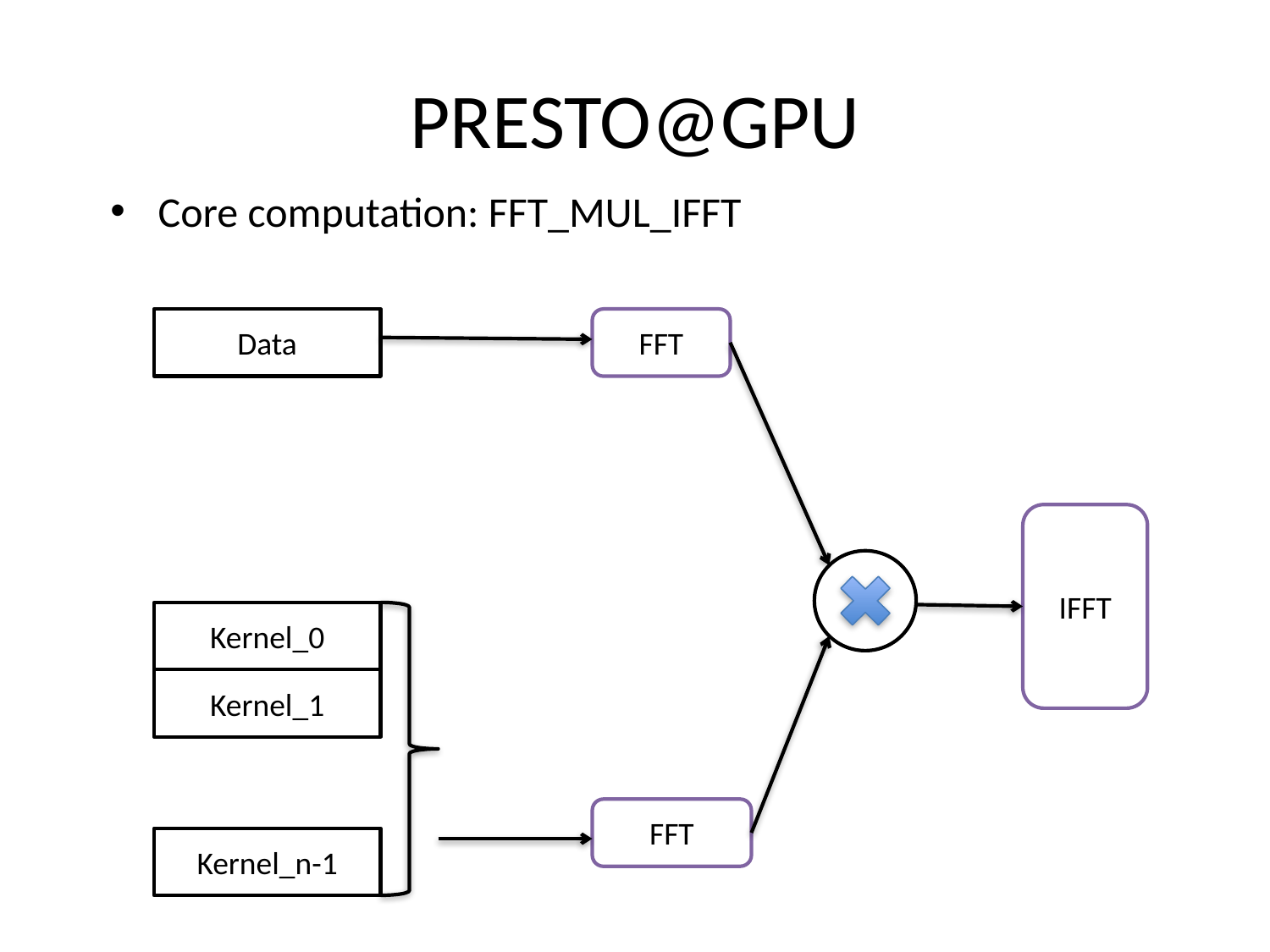

# PRESTO@GPU
Core computation: FFT_MUL_IFFT
Data
FFT
IFFT

Kernel_0

Kernel_1
FFT
Kernel_n-1